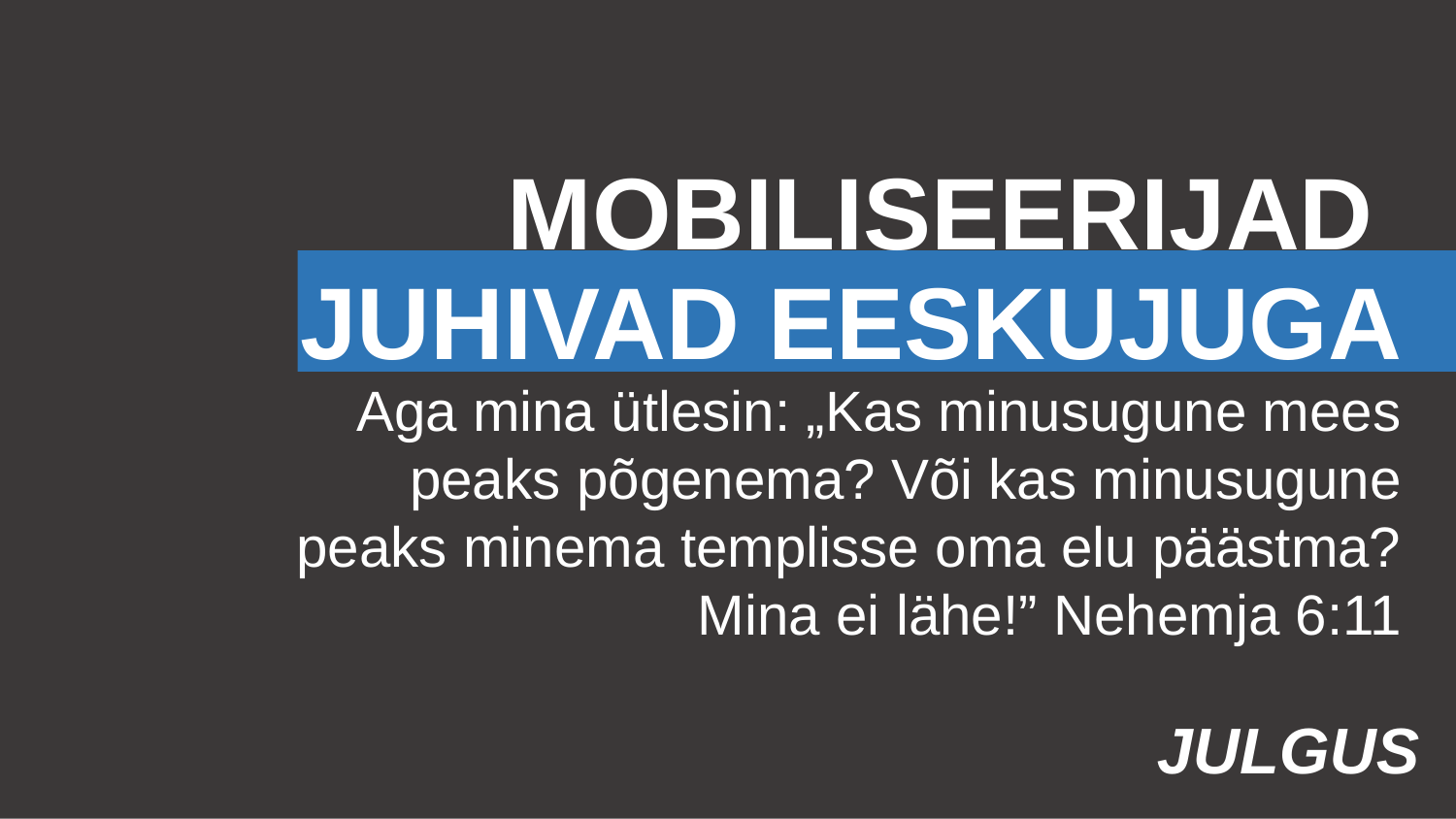

# MOBILISEERIJAD JUHIVAD EESKUJUGA

Aga mina ütlesin: „Kas minusugune mees peaks põgenema? Või kas minusugune peaks minema templisse oma elu päästma? Mina ei lähe!” Nehemja 6:11
JULGUS